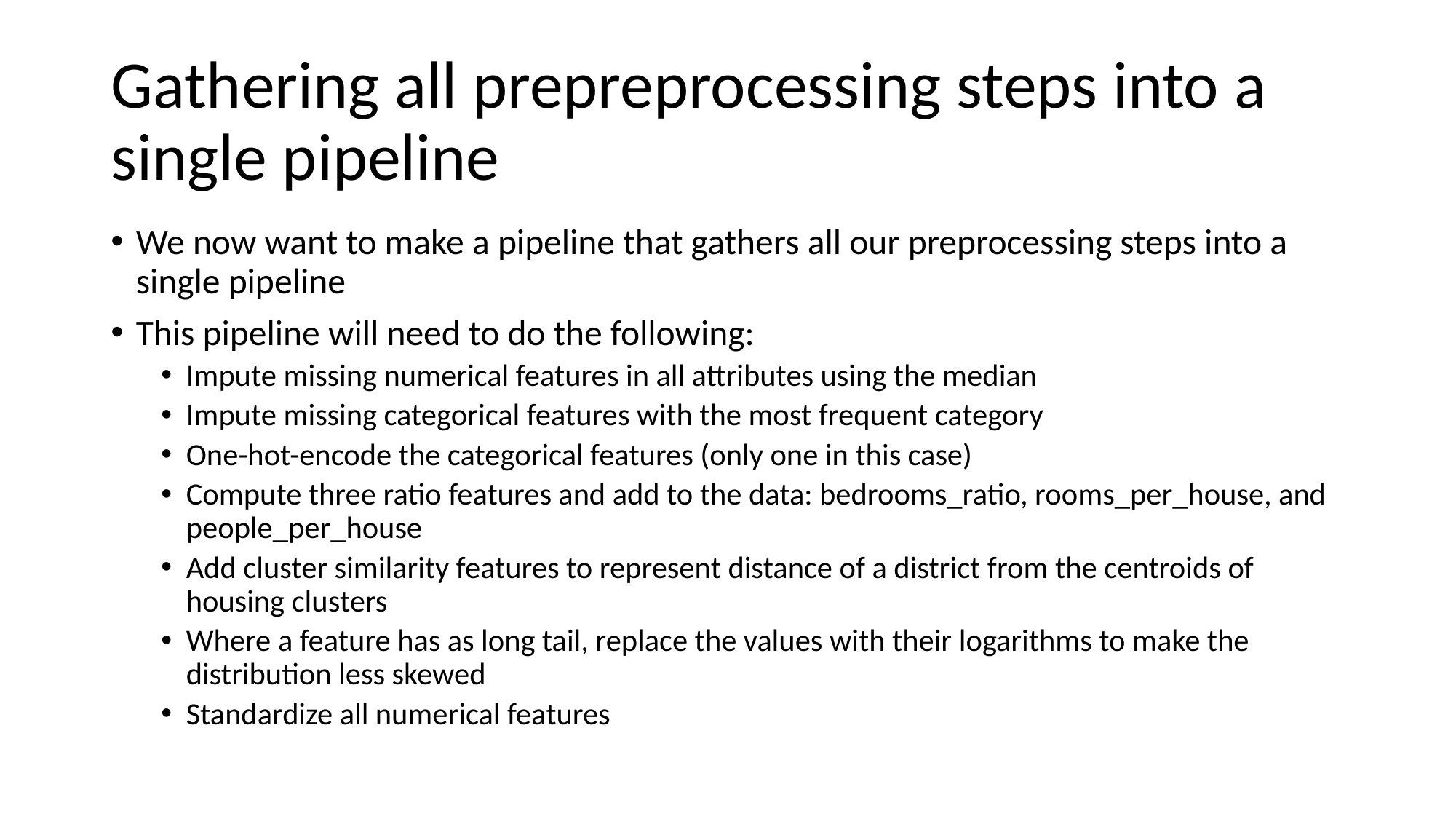

# Gathering all prepreprocessing steps into a single pipeline
We now want to make a pipeline that gathers all our preprocessing steps into a single pipeline
This pipeline will need to do the following:
Impute missing numerical features in all attributes using the median
Impute missing categorical features with the most frequent category
One-hot-encode the categorical features (only one in this case)
Compute three ratio features and add to the data: bedrooms_ratio, rooms_per_house, and people_per_house
Add cluster similarity features to represent distance of a district from the centroids of housing clusters
Where a feature has as long tail, replace the values with their logarithms to make the distribution less skewed
Standardize all numerical features